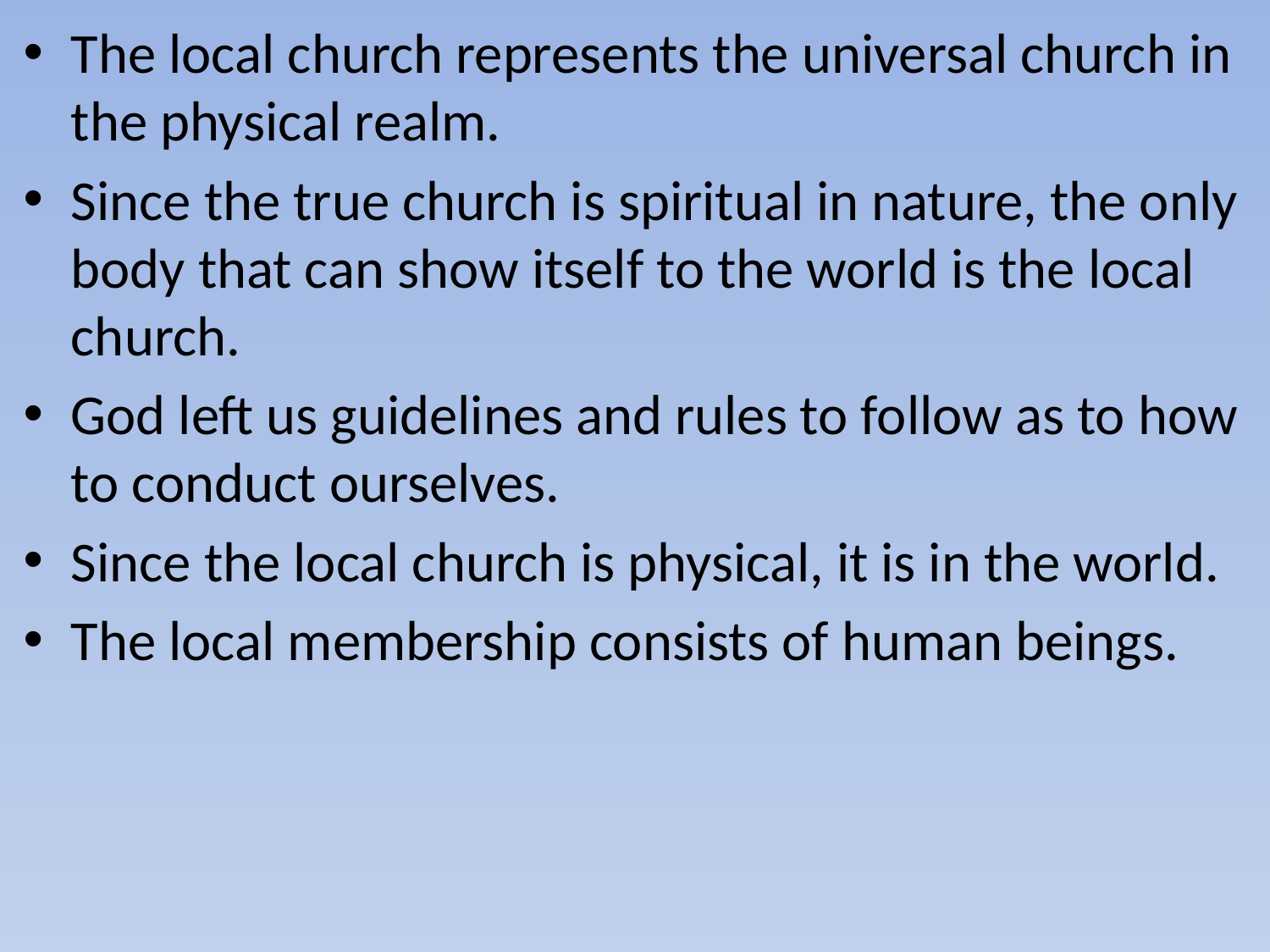

The local church represents the universal church in the physical realm.
Since the true church is spiritual in nature, the only body that can show itself to the world is the local church.
God left us guidelines and rules to follow as to how to conduct ourselves.
Since the local church is physical, it is in the world.
The local membership consists of human beings.